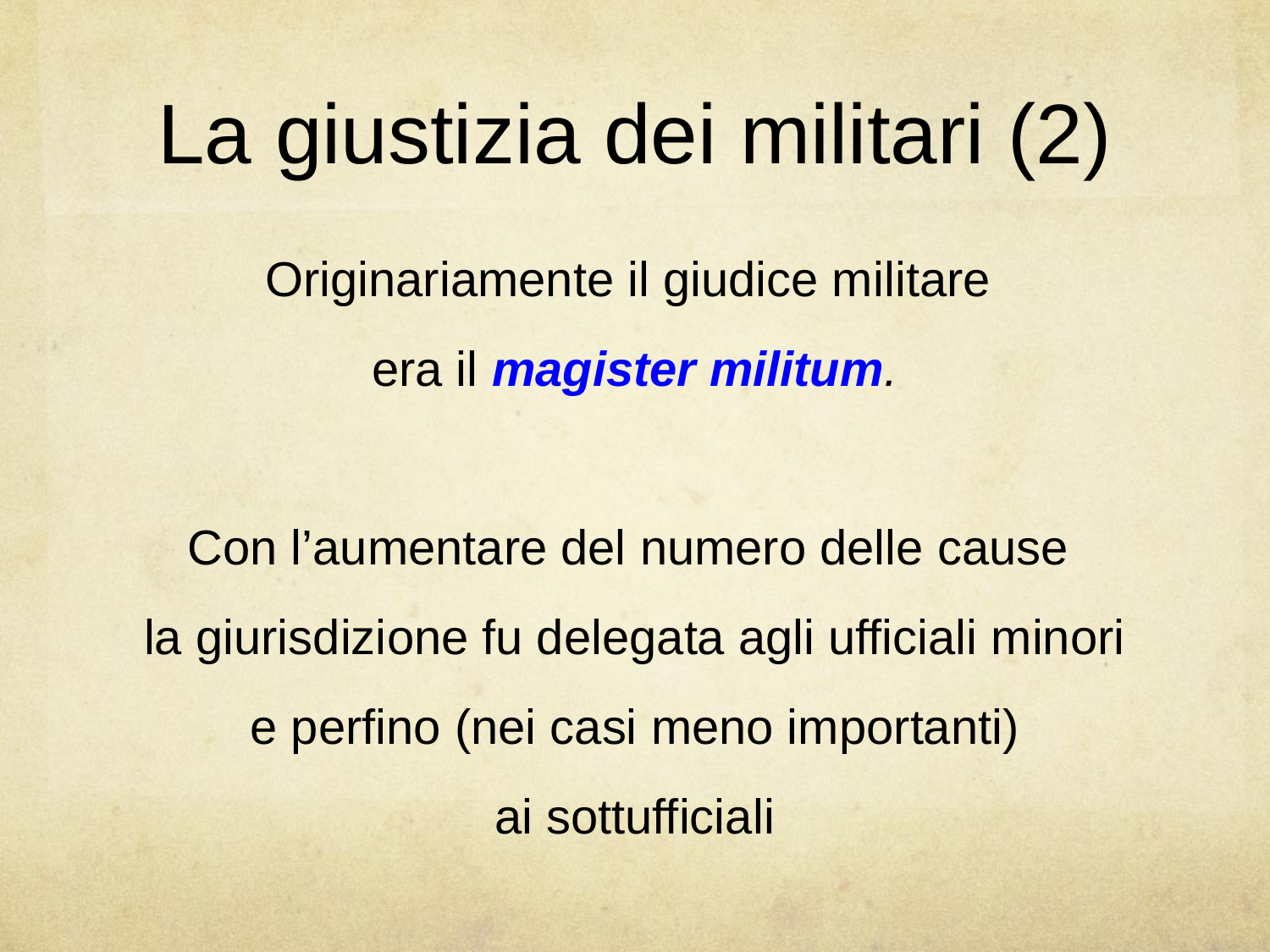

# La giustizia dei militari (2)
Originariamente il giudice militare
era il magister militum.

Con l’aumentare del numero delle cause
la giurisdizione fu delegata agli ufficiali minori
e perfino (nei casi meno importanti)
ai sottufficiali